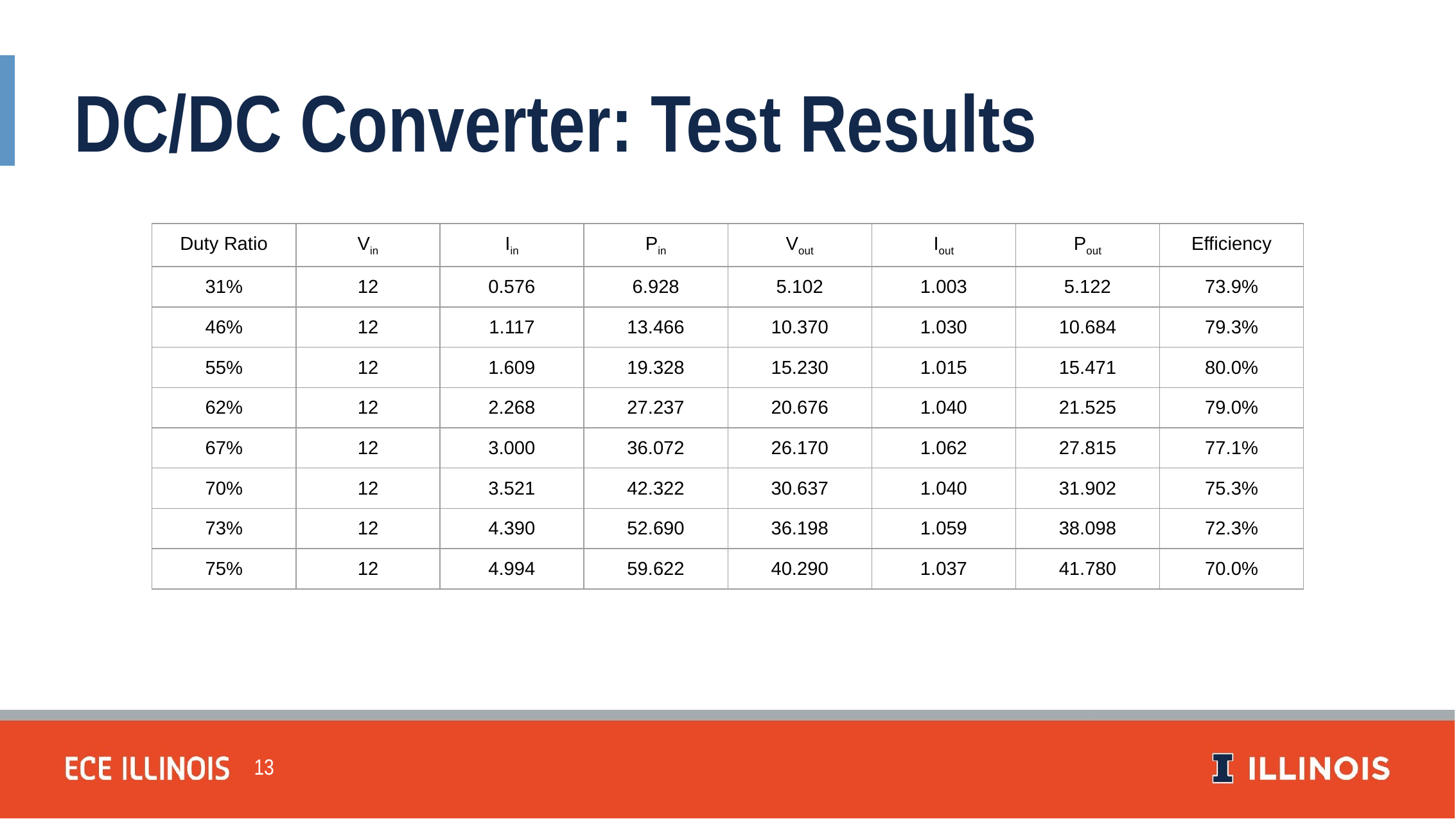

DC/DC Converter: Test Results
| Duty Ratio | Vin | Iin | Pin | Vout | Iout | Pout | Efficiency |
| --- | --- | --- | --- | --- | --- | --- | --- |
| 31% | 12 | 0.576 | 6.928 | 5.102 | 1.003 | 5.122 | 73.9% |
| 46% | 12 | 1.117 | 13.466 | 10.370 | 1.030 | 10.684 | 79.3% |
| 55% | 12 | 1.609 | 19.328 | 15.230 | 1.015 | 15.471 | 80.0% |
| 62% | 12 | 2.268 | 27.237 | 20.676 | 1.040 | 21.525 | 79.0% |
| 67% | 12 | 3.000 | 36.072 | 26.170 | 1.062 | 27.815 | 77.1% |
| 70% | 12 | 3.521 | 42.322 | 30.637 | 1.040 | 31.902 | 75.3% |
| 73% | 12 | 4.390 | 52.690 | 36.198 | 1.059 | 38.098 | 72.3% |
| 75% | 12 | 4.994 | 59.622 | 40.290 | 1.037 | 41.780 | 70.0% |